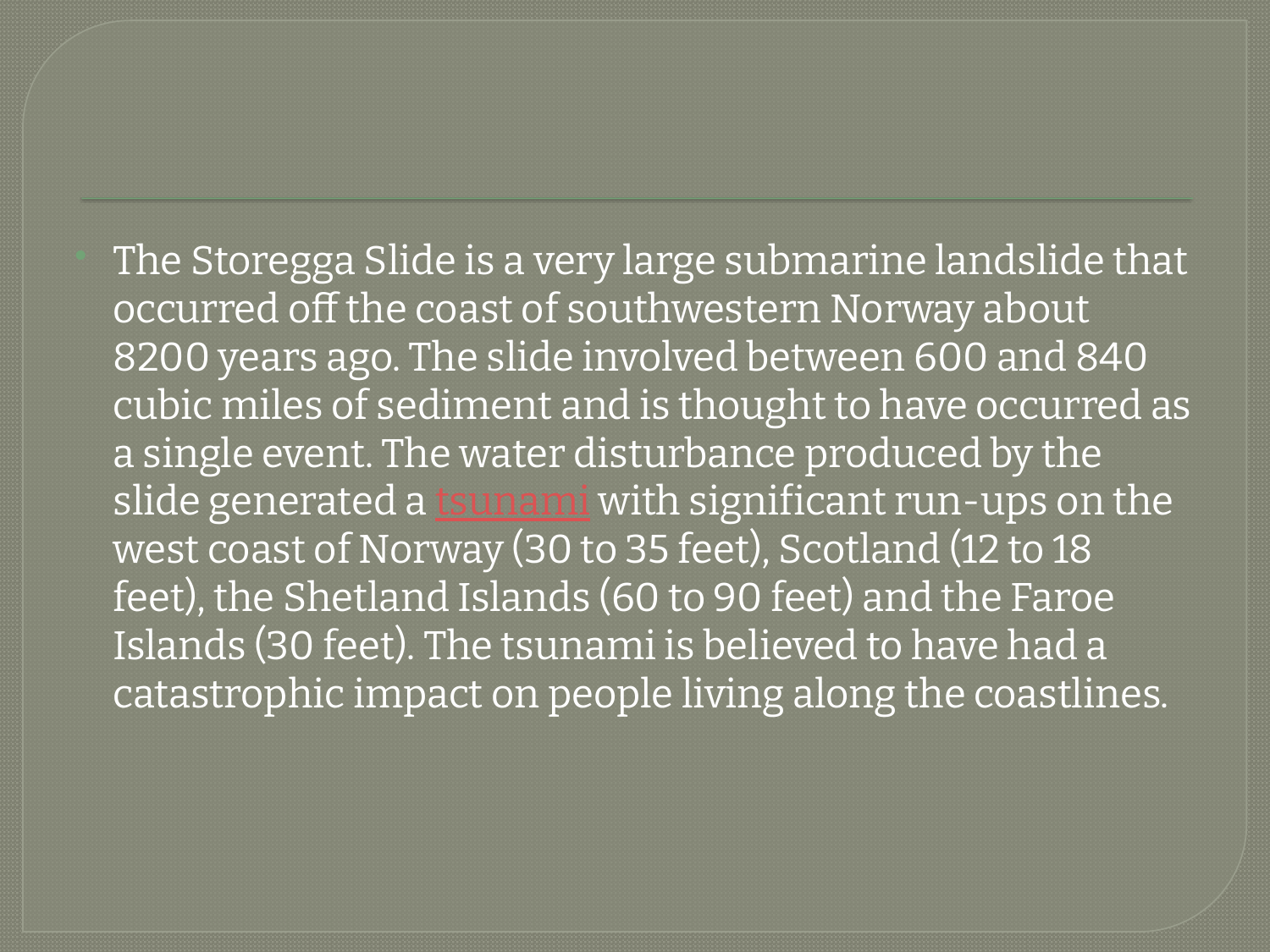

#
The Storegga Slide is a very large submarine landslide that occurred off the coast of southwestern Norway about 8200 years ago. The slide involved between 600 and 840 cubic miles of sediment and is thought to have occurred as a single event. The water disturbance produced by the slide generated a tsunami with significant run-ups on the west coast of Norway (30 to 35 feet), Scotland (12 to 18 feet), the Shetland Islands (60 to 90 feet) and the Faroe Islands (30 feet). The tsunami is believed to have had a catastrophic impact on people living along the coastlines.